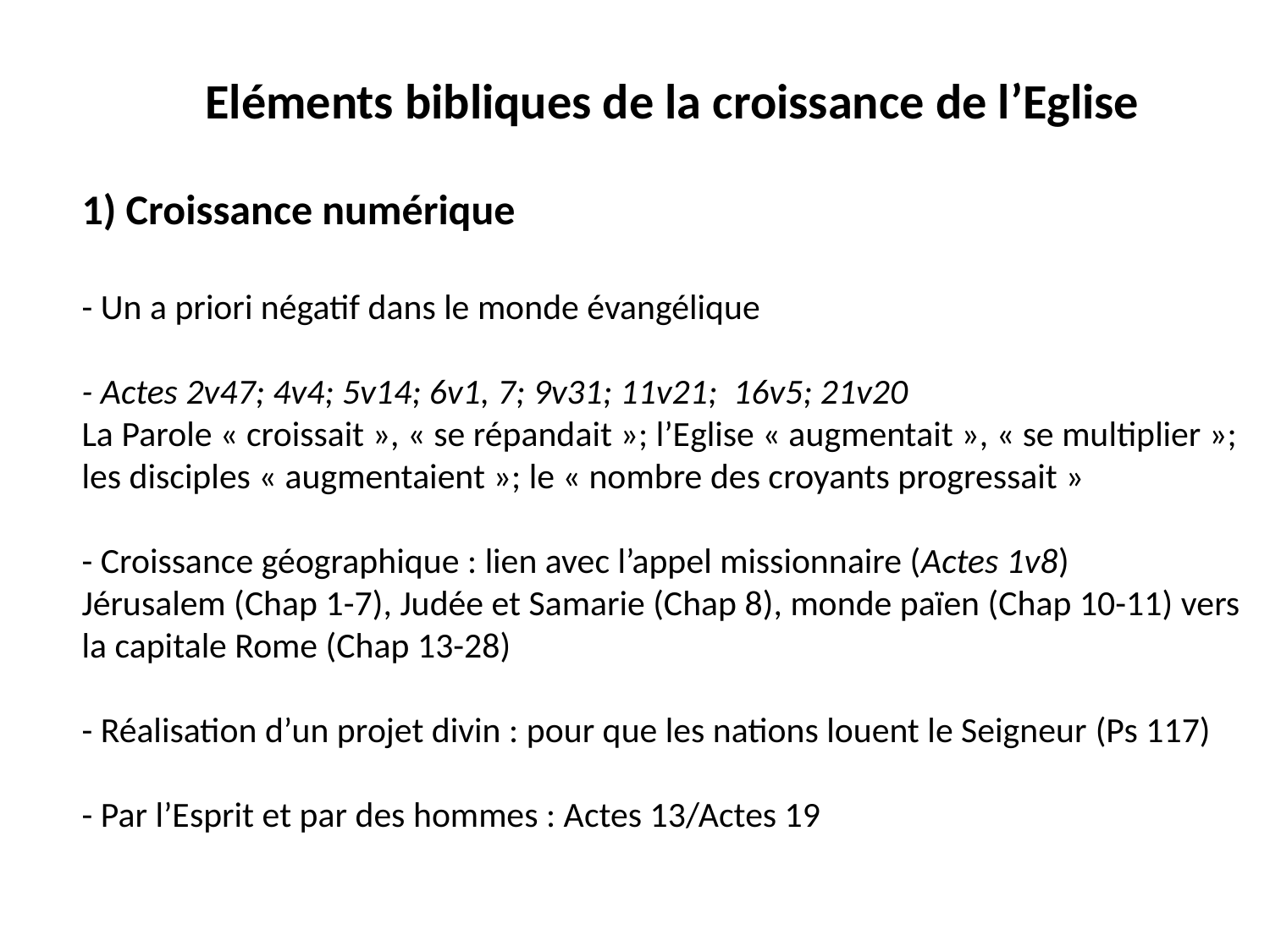

Eléments bibliques de la croissance de l’Eglise

1) Croissance numérique

- Un a priori négatif dans le monde évangélique

- Actes 2v47; 4v4; 5v14; 6v1, 7; 9v31; 11v21;  16v5; 21v20
La Parole « croissait », « se répandait »; l’Eglise « augmentait », « se multiplier »; les disciples « augmentaient »; le « nombre des croyants progressait »

- Croissance géographique : lien avec l’appel missionnaire (Actes 1v8)
Jérusalem (Chap 1-7), Judée et Samarie (Chap 8), monde païen (Chap 10-11) vers la capitale Rome (Chap 13-28)

- Réalisation d’un projet divin : pour que les nations louent le Seigneur (Ps 117)

- Par l’Esprit et par des hommes : Actes 13/Actes 19